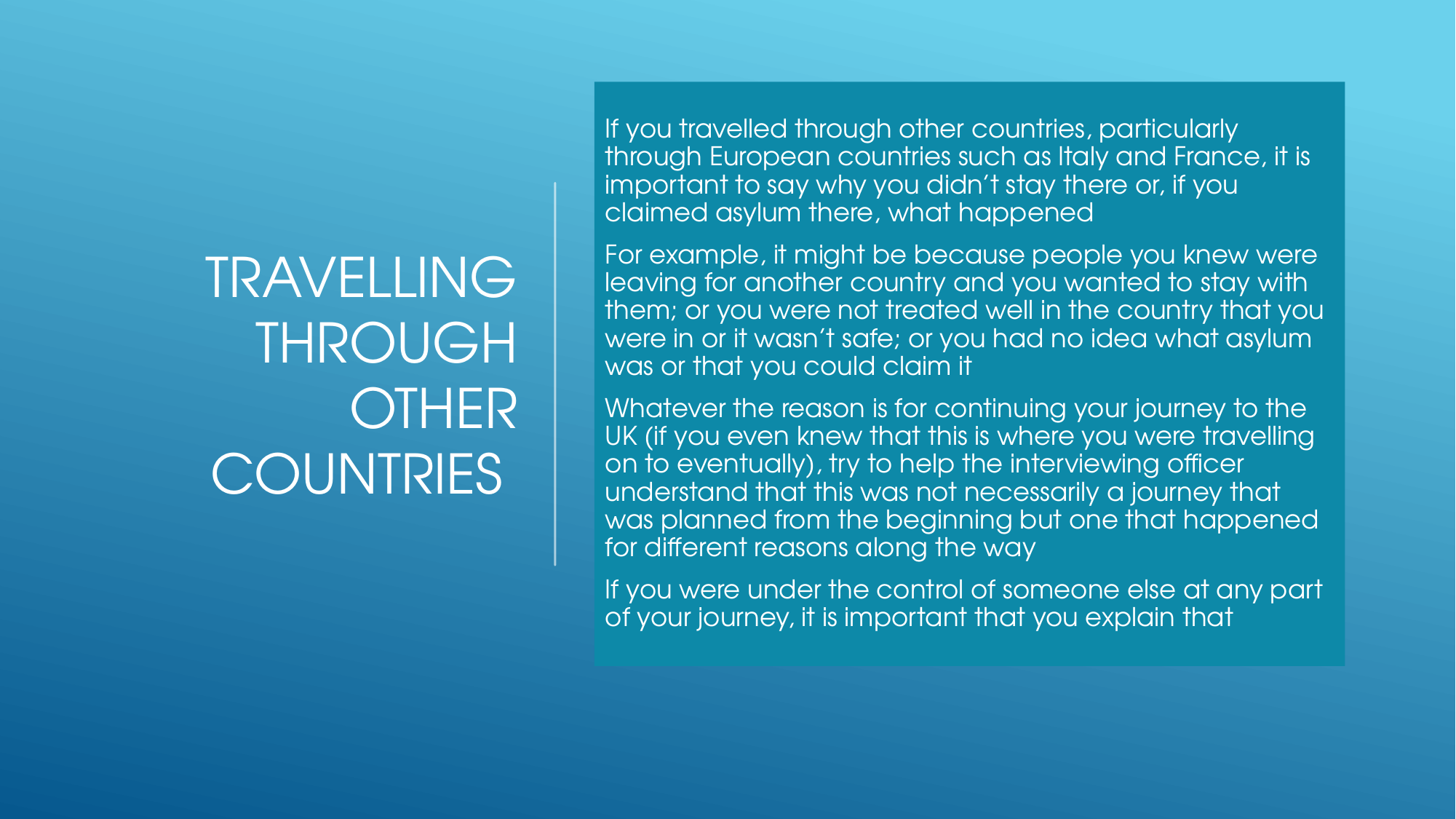

# Travelling through other countries
If you travelled through other countries, particularly through European countries such as Italy and France, it is important to say why you didn’t stay there or, if you claimed asylum there, what happened
For example, it might be because people you knew were leaving for another country and you wanted to stay with them; or you were not treated well in the country that you were in or it wasn’t safe; or you had no idea what asylum was or that you could claim it
Whatever the reason is for continuing your journey to the UK (if you even knew that this is where you were travelling on to eventually), try to help the interviewing officer understand that this was not necessarily a journey that was planned from the beginning but one that happened for different reasons along the way
If you were under the control of someone else at any part of your journey, it is important that you explain that